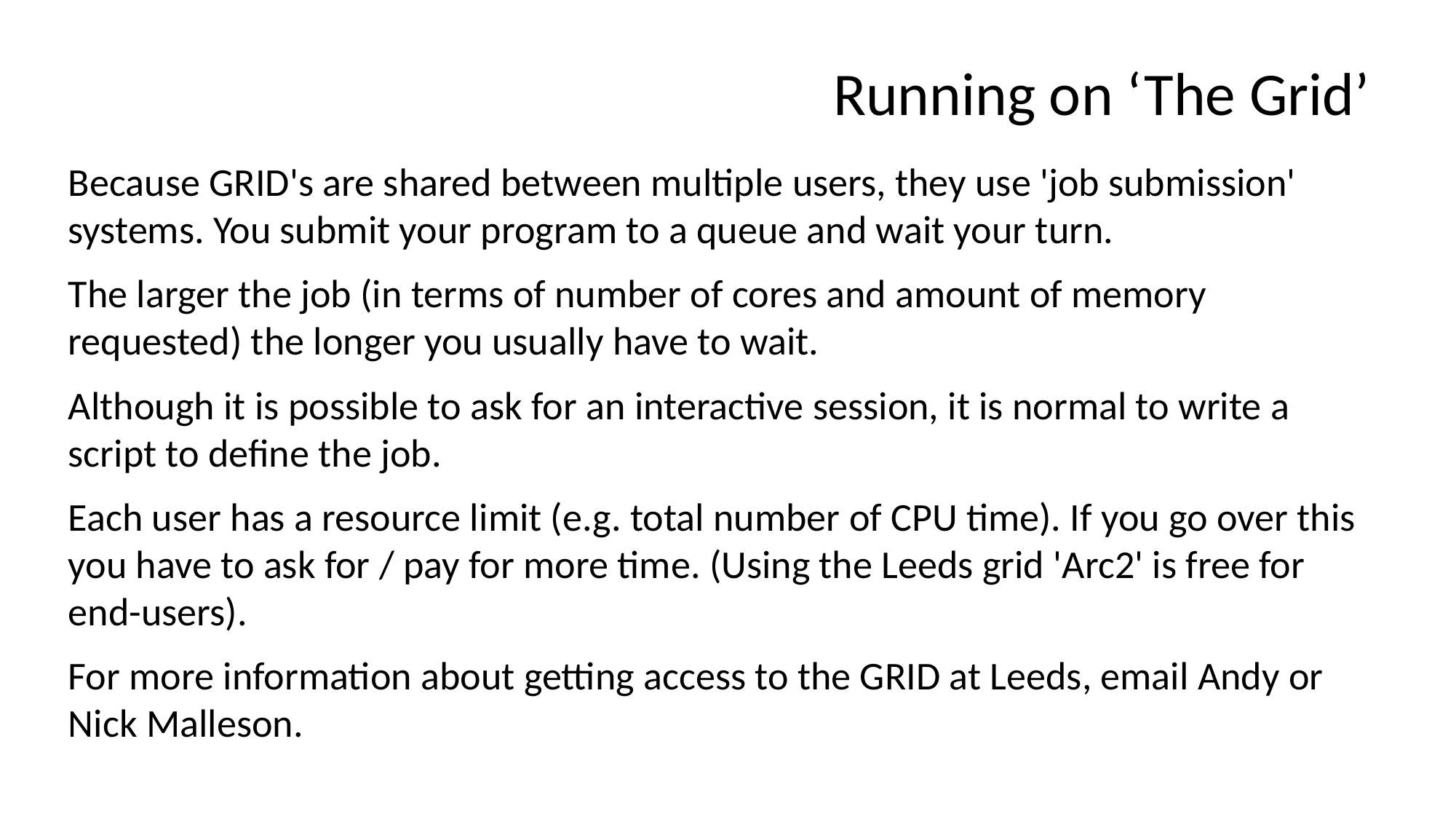

# Running on ‘The Grid’
Because GRID's are shared between multiple users, they use 'job submission' systems. You submit your program to a queue and wait your turn.
The larger the job (in terms of number of cores and amount of memory requested) the longer you usually have to wait.
Although it is possible to ask for an interactive session, it is normal to write a script to define the job.
Each user has a resource limit (e.g. total number of CPU time). If you go over this you have to ask for / pay for more time. (Using the Leeds grid 'Arc2' is free for end-users).
For more information about getting access to the GRID at Leeds, email Andy or Nick Malleson.